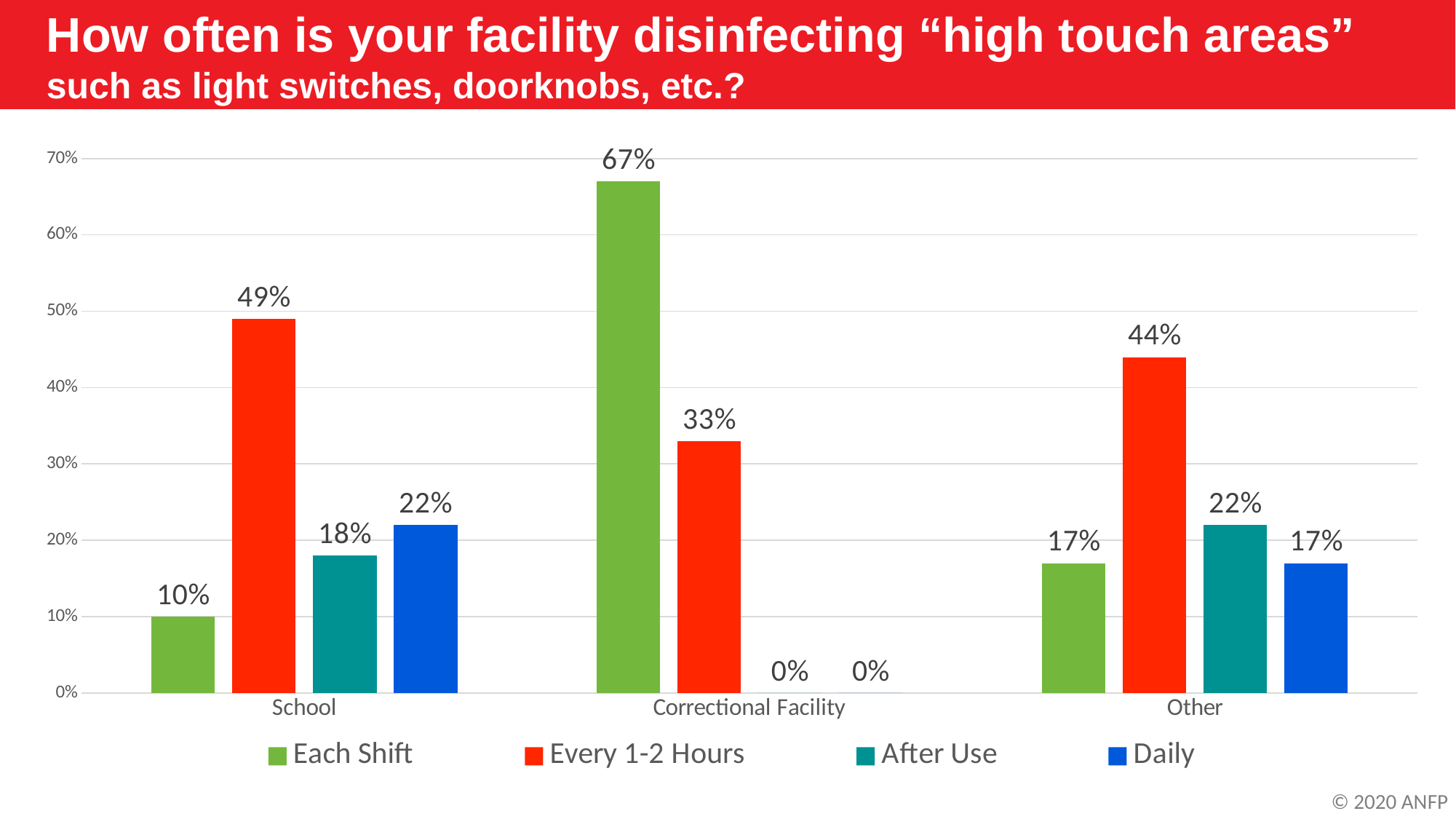

How often is your facility disinfecting “high touch areas”
such as light switches, doorknobs, etc.?

### Chart

| Category | Each Shift | Every 1-2 Hours | After Use | Daily |
|---|---|---|---|---|
| School | 0.1 | 0.49 | 0.18 | 0.22 |
| Correctional Facility | 0.67 | 0.33 | 0.0 | 0.0 |
| Other | 0.17 | 0.44 | 0.22 | 0.17 |
© 2020 ANFP